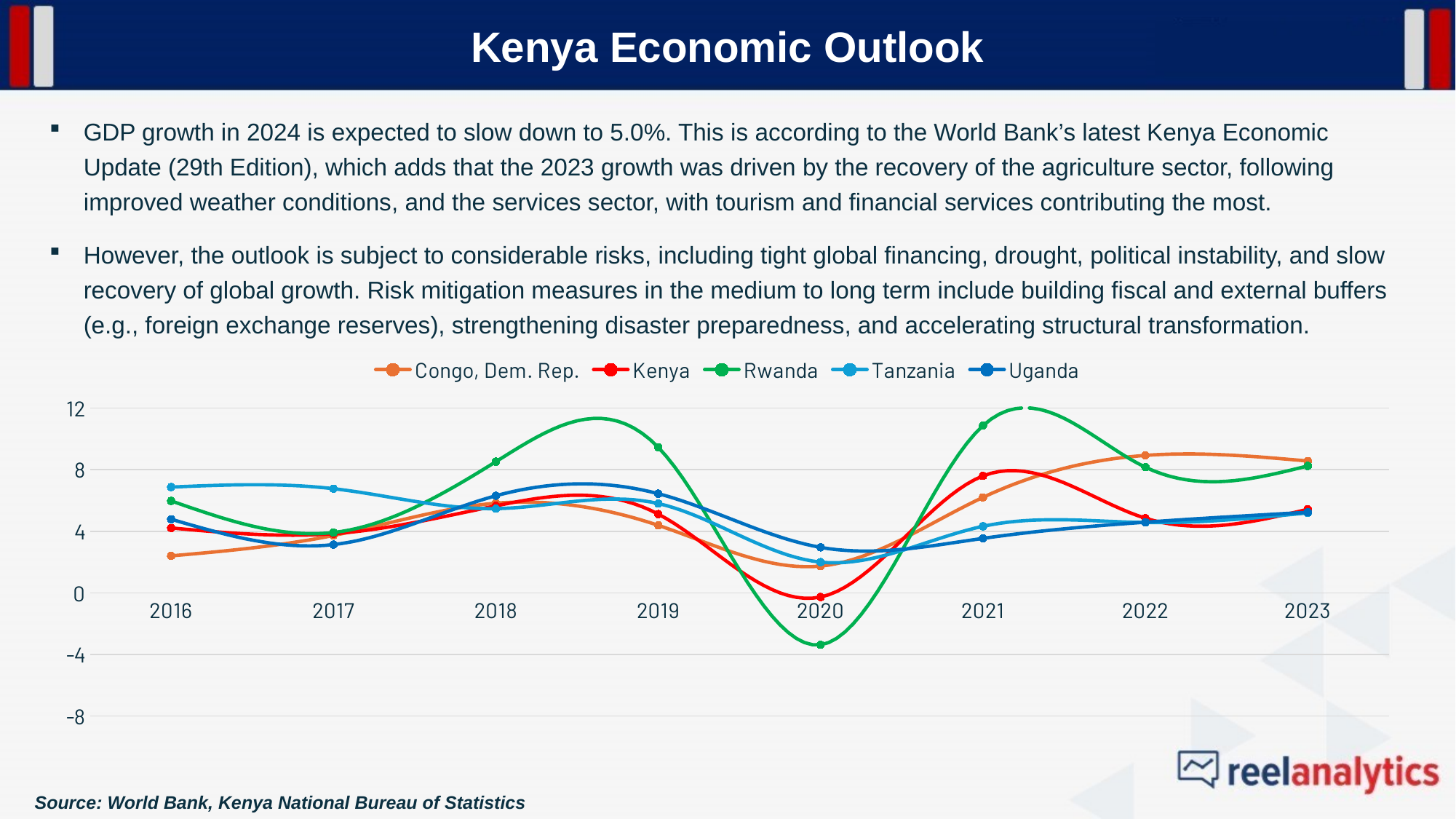

Kenya Economic Outlook
GDP growth in 2024 is expected to slow down to 5.0%. This is according to the World Bank’s latest Kenya Economic Update (29th Edition), which adds that the 2023 growth was driven by the recovery of the agriculture sector, following improved weather conditions, and the services sector, with tourism and financial services contributing the most.
However, the outlook is subject to considerable risks, including tight global financing, drought, political instability, and slow recovery of global growth. Risk mitigation measures in the medium to long term include building fiscal and external buffers (e.g., foreign exchange reserves), strengthening disaster preparedness, and accelerating structural transformation.

### Chart

| Category | Congo, Dem. Rep. | Kenya | Rwanda | Tanzania | Uganda |
|---|---|---|---|---|---|
| 2016 | 2.399398911334515 | 4.213517068147439 | 5.970741188400382 | 6.867116196445508 | 4.781000292544817 |
| 2017 | 3.726947658830099 | 3.837958173647209 | 3.9181656502967 | 6.762277168341484 | 3.1314055172359616 |
| 2018 | 5.821121099690245 | 5.647946407092192 | 8.516468306006814 | 5.468081815280087 | 6.3039237826299654 |
| 2019 | 4.38452887429834 | 5.114158857678007 | 9.447391589758979 | 5.799999999967227 | 6.438745032764388 |
| 2020 | 1.735422766814935 | -0.27276632743881635 | -3.3736937700378604 | 1.9919646064785468 | 2.951306422180977 |
| 2021 | 6.200154010759462 | 7.590489473334671 | 10.85796718762792 | 4.321384294804815 | 3.53658034070898 |
| 2022 | 8.924447625631089 | 4.846634855770702 | 8.157734402965673 | 4.566005764309551 | 4.588021921817727 |
| 2023 | 8.560862509087187 | 5.425816151303039 | 8.241286965066834 | 5.188056391548429 | 5.231874105620449 |
Source: World Bank, Kenya National Bureau of Statistics